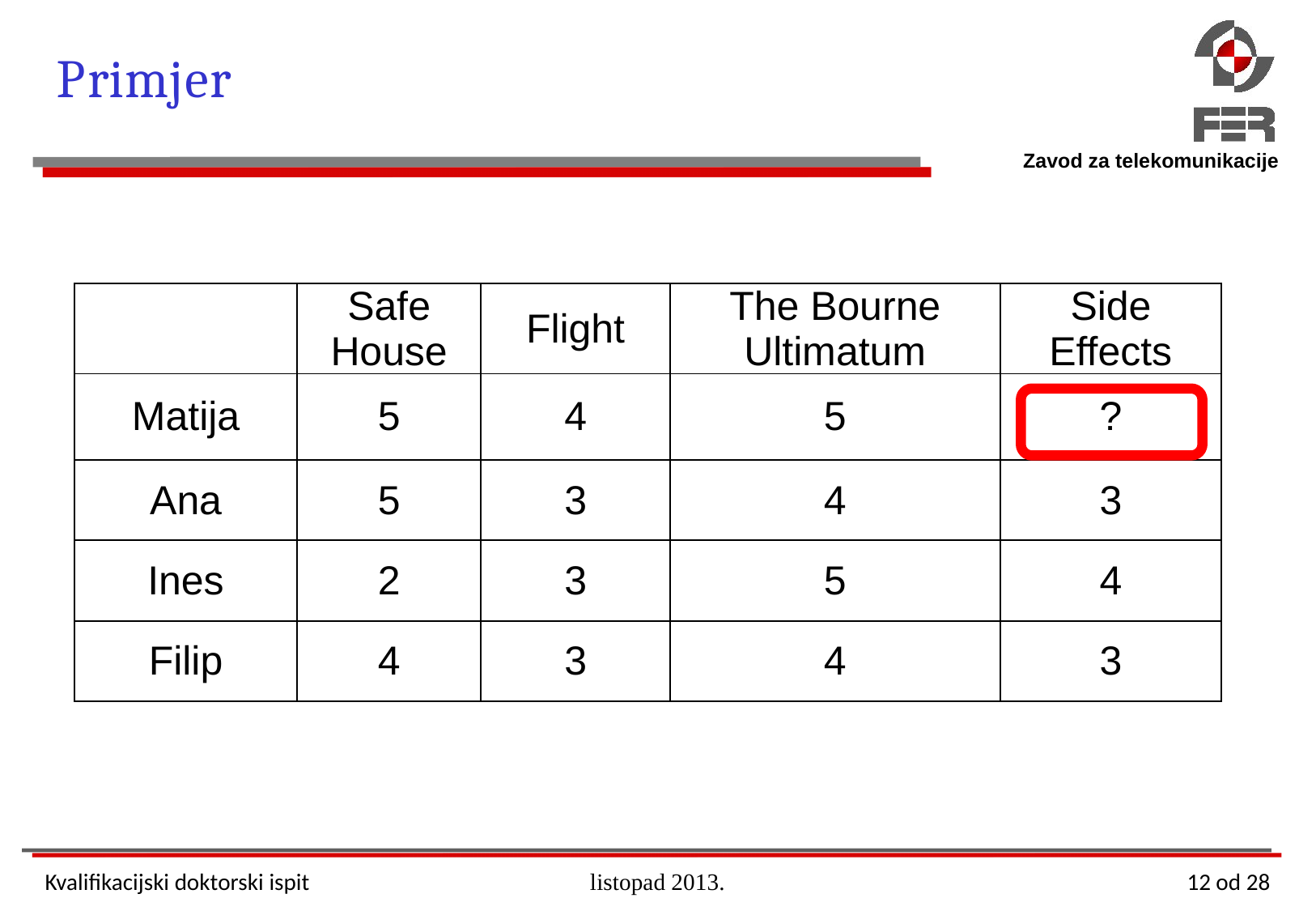

# Primjer
|  | Safe House | Flight | The Bourne Ultimatum | Side Effects |
| --- | --- | --- | --- | --- |
| Matija | 5 | 4 | 5 | ? |
| Ana | 5 | 3 | 4 | 3 |
| Ines | 2 | 3 | 5 | 4 |
| Filip | 4 | 3 | 4 | 3 |

Kvalifikacijski doktorski ispit
listopad 2013.
12 od 28